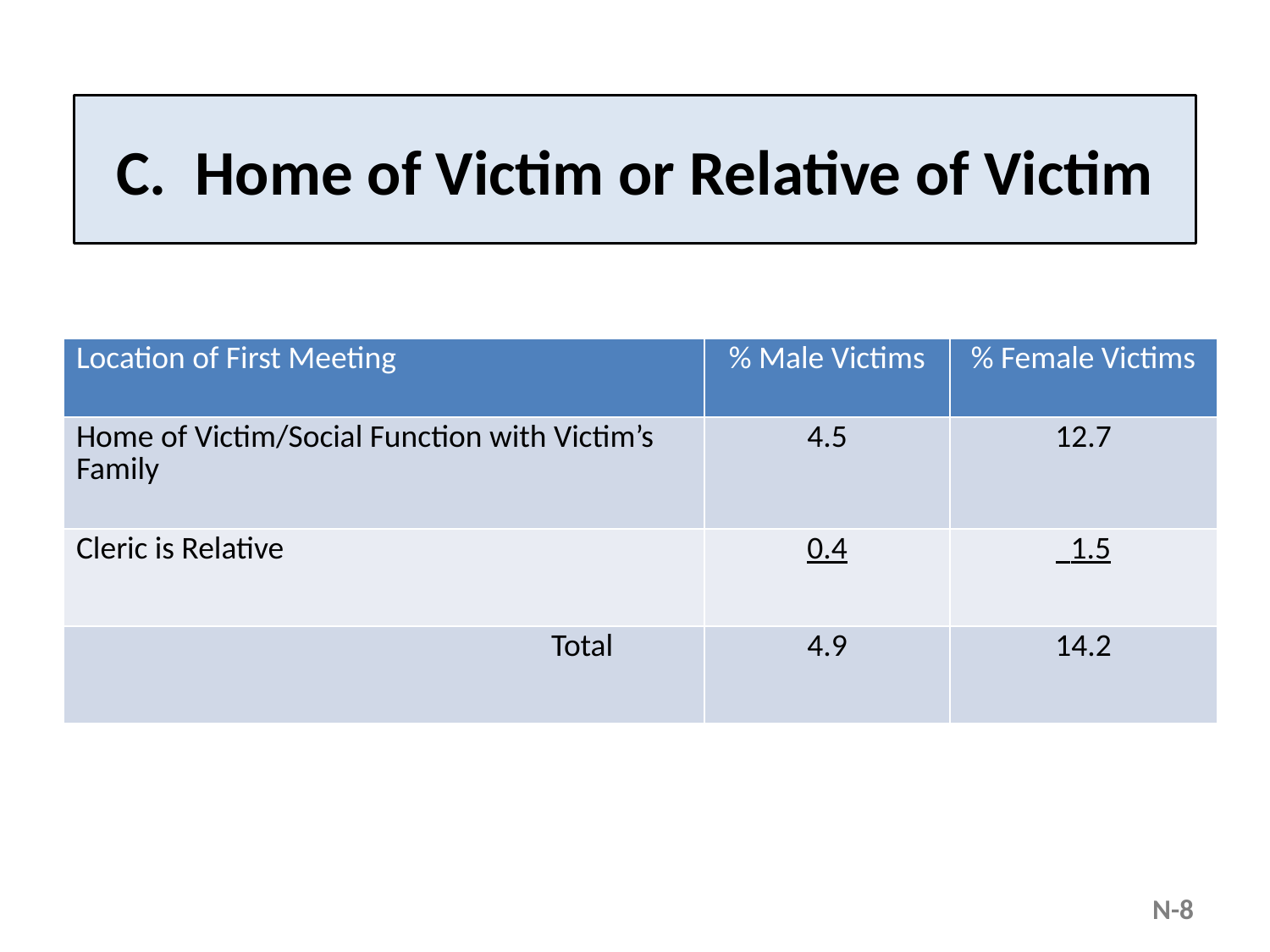

# C.  Home of Victim or Relative of Victim
| Location of First Meeting | % Male Victims | % Female Victims |
| --- | --- | --- |
| Home of Victim/Social Function with Victim’s Family | 4.5 | 12.7 |
| Cleric is Relative | 0.4 | 1.5 |
| Total | 4.9 | 14.2 |
N-8